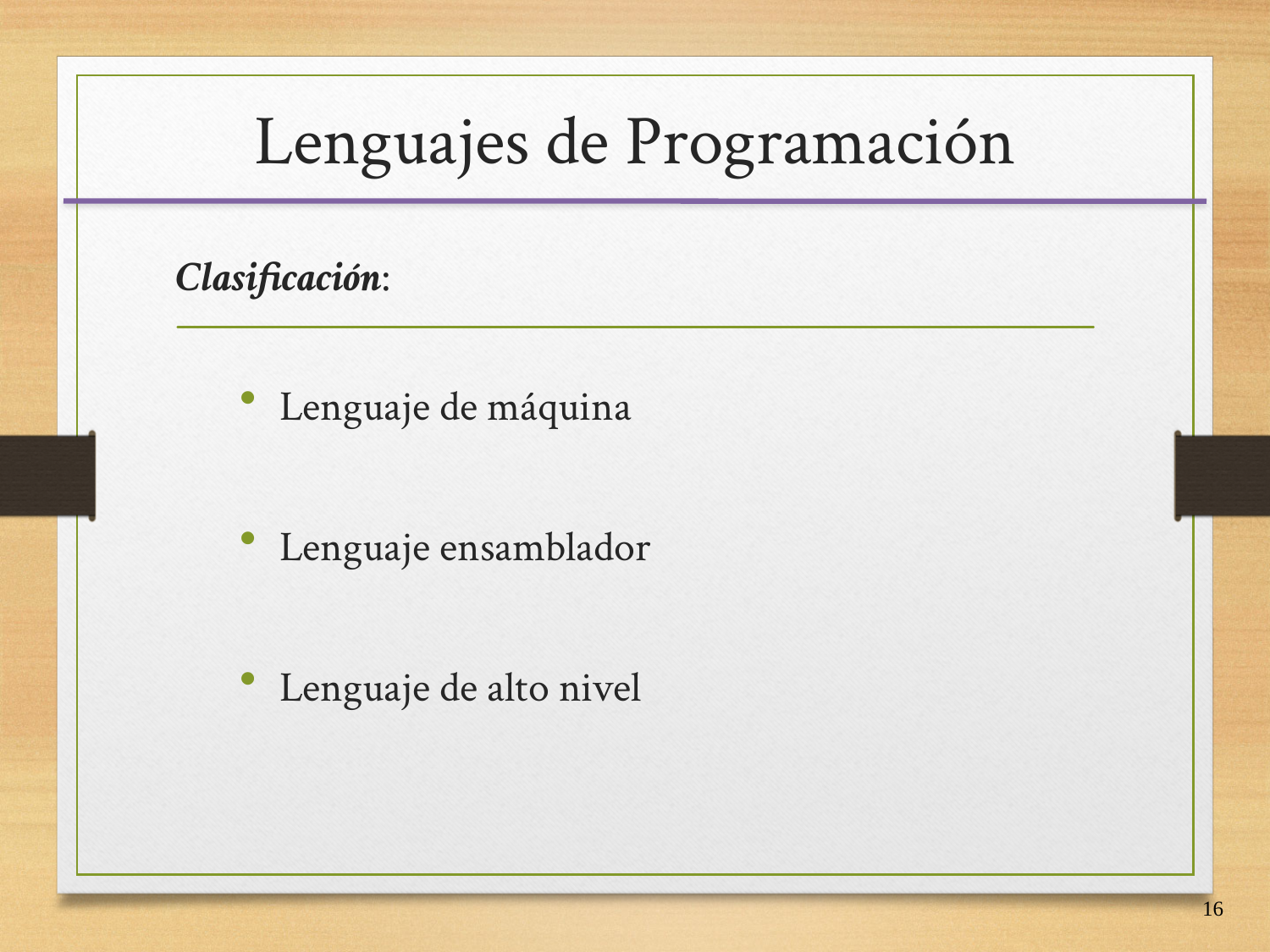

# Lenguajes de Programación
Clasificación:

Lenguaje de máquina

Lenguaje ensamblador

Lenguaje de alto nivel

16